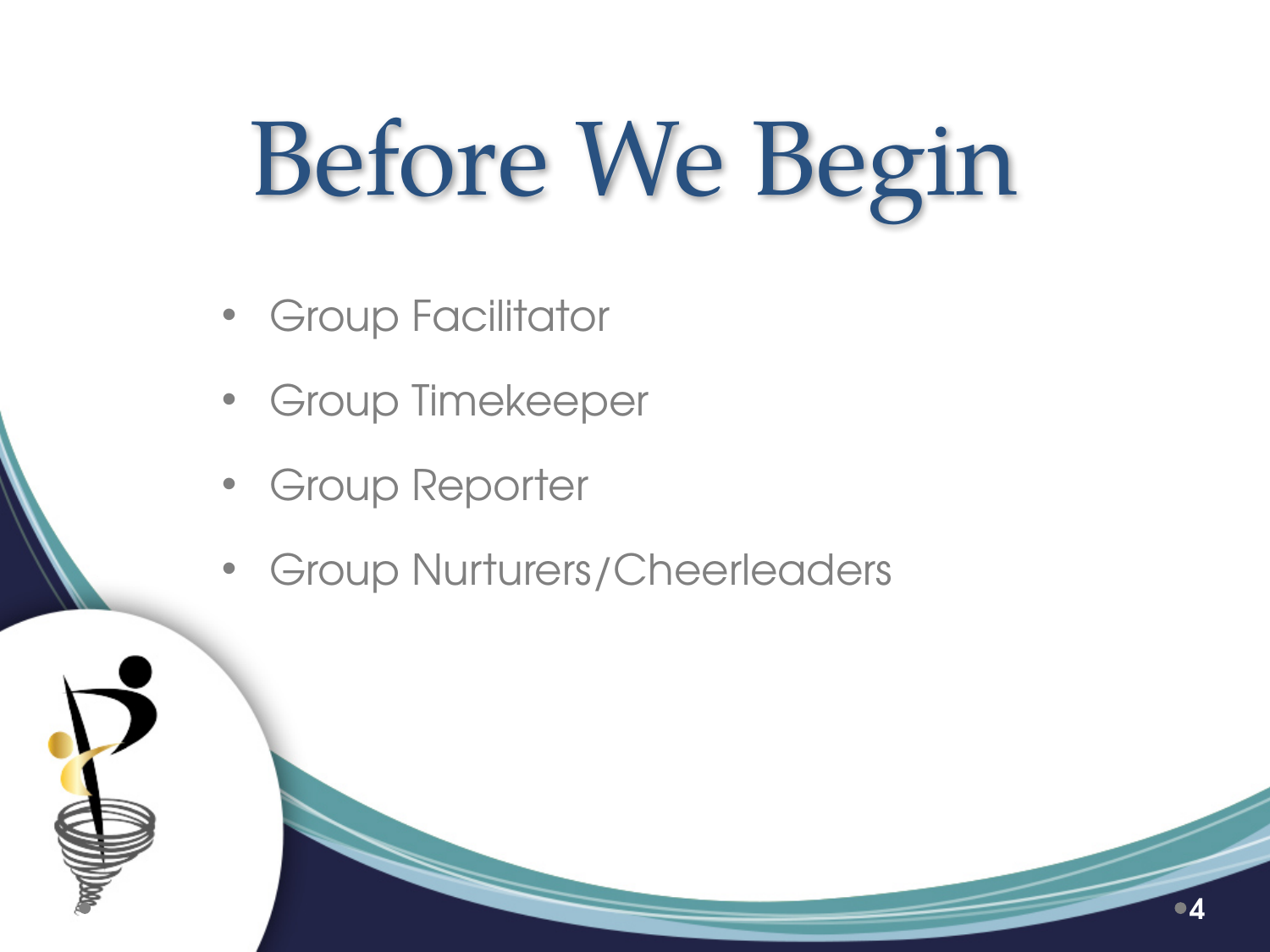

# Before We Begin
Group Facilitator
Group Timekeeper
Group Reporter
Group Nurturers/Cheerleaders
4